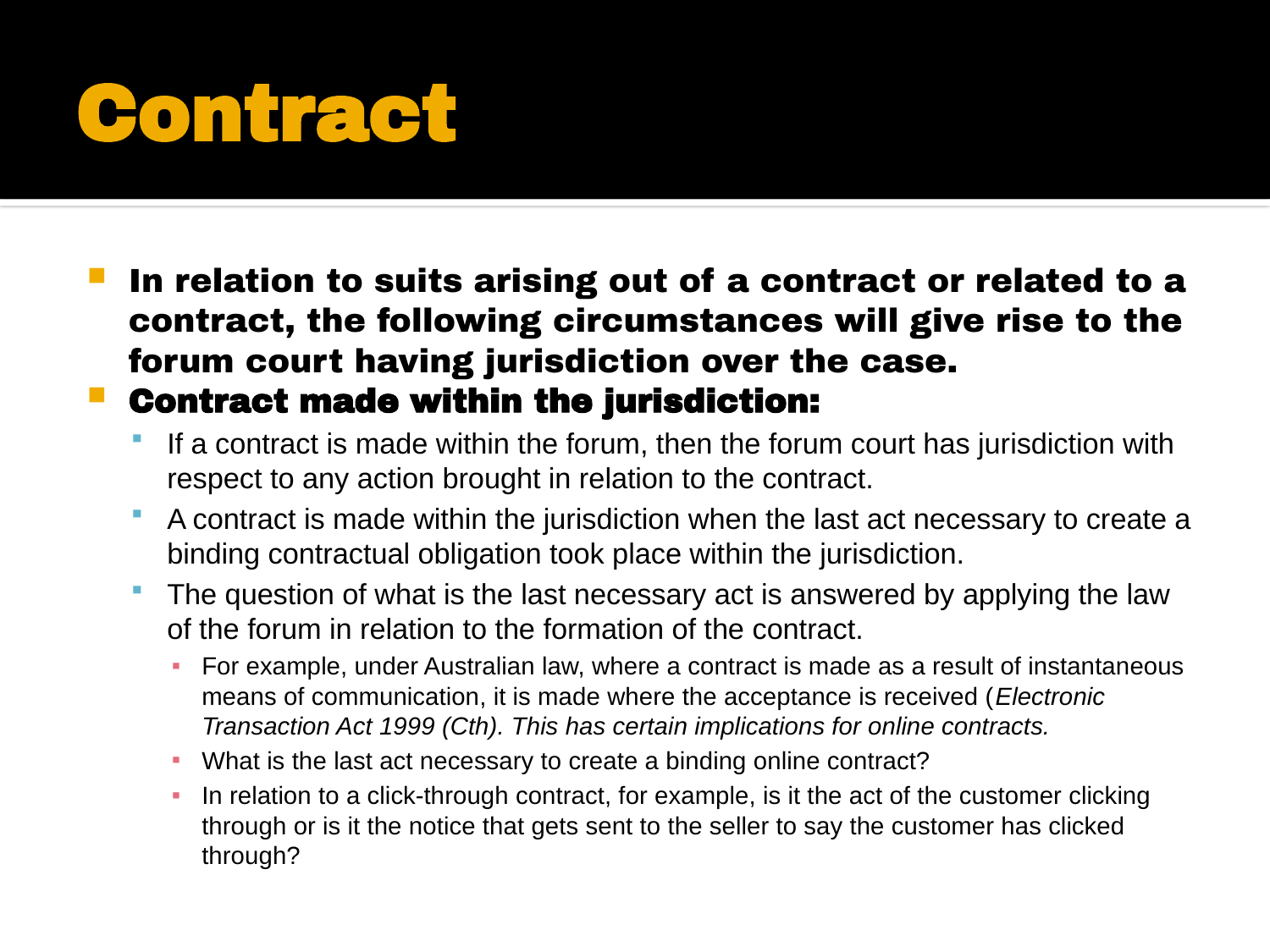

# Contract
In relation to suits arising out of a contract or related to a contract, the following circumstances will give rise to the forum court having jurisdiction over the case.
Contract made within the jurisdiction:
If a contract is made within the forum, then the forum court has jurisdiction with respect to any action brought in relation to the contract.
A contract is made within the jurisdiction when the last act necessary to create a binding contractual obligation took place within the jurisdiction.
The question of what is the last necessary act is answered by applying the law of the forum in relation to the formation of the contract.
For example, under Australian law, where a contract is made as a result of instantaneous means of communication, it is made where the acceptance is received (Electronic Transaction Act 1999 (Cth). This has certain implications for online contracts.
What is the last act necessary to create a binding online contract?
In relation to a click-through contract, for example, is it the act of the customer clicking through or is it the notice that gets sent to the seller to say the customer has clicked through?